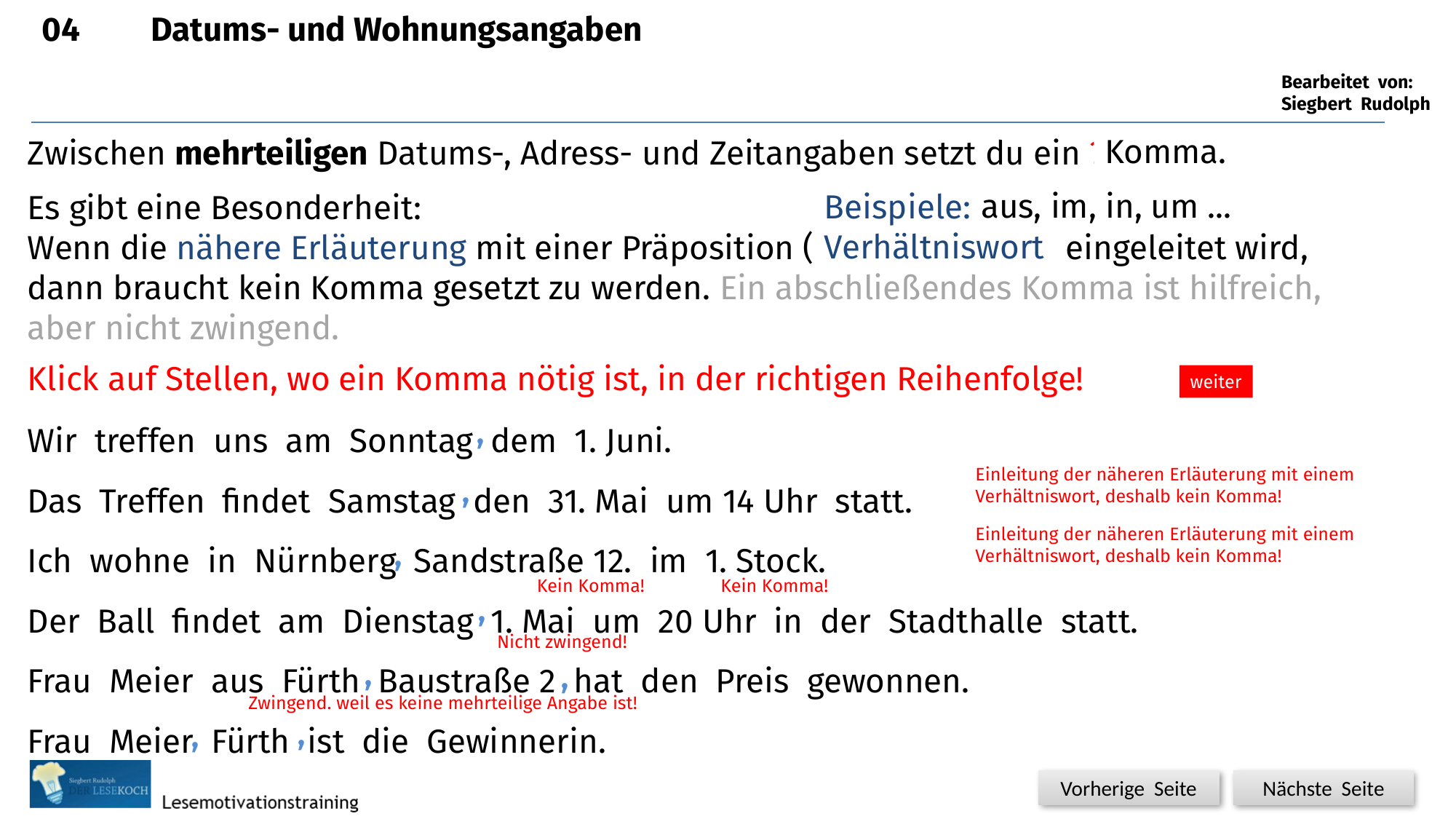

04	Datums- und Wohnungsangaben
Komma.
Zwischen mehrteiligen Datums-, Adress- und Zeitangaben setzt du ein ?????.
aus, im, in, um ...
Beispiele: ????
Verhältniswort
Es gibt eine Besonderheit:
Wenn die nähere Erläuterung mit einer Präposition (          ????          ) eingeleitet wird,
dann braucht kein Komma gesetzt zu werden. Ein abschließendes Komma ist hilfreich, aber nicht zwingend.
Klick auf Stellen, wo ein Komma nötig ist, in der richtigen Reihenfolge!
weiter
Wir  treffen  uns  am  Sonntag  dem  1. Juni.
Das  Treffen  findet  Samstag  den  31. Mai  um 14 Uhr  statt.
Ich  wohne  in  Nürnberg  Sandstraße 12.  im  1. Stock.
Der  Ball  findet  am  Dienstag  1. Mai  um  20 Uhr  in  der  Stadthalle  statt.
Frau  Meier  aus  Fürth  Baustraße 2  hat  den  Preis  gewonnen.
Frau  Meier  Fürth  ist  die  Gewinnerin.
,

Einleitung der näheren Erläuterung mit einem
Verhältniswort, deshalb kein Komma!
,

Einleitung der näheren Erläuterung mit einem
Verhältniswort, deshalb kein Komma!

,

Kein Komma!
Kein Komma!
,

Nicht zwingend!
,
,

Zwingend. weil es keine mehrteilige Angabe ist!
,
,